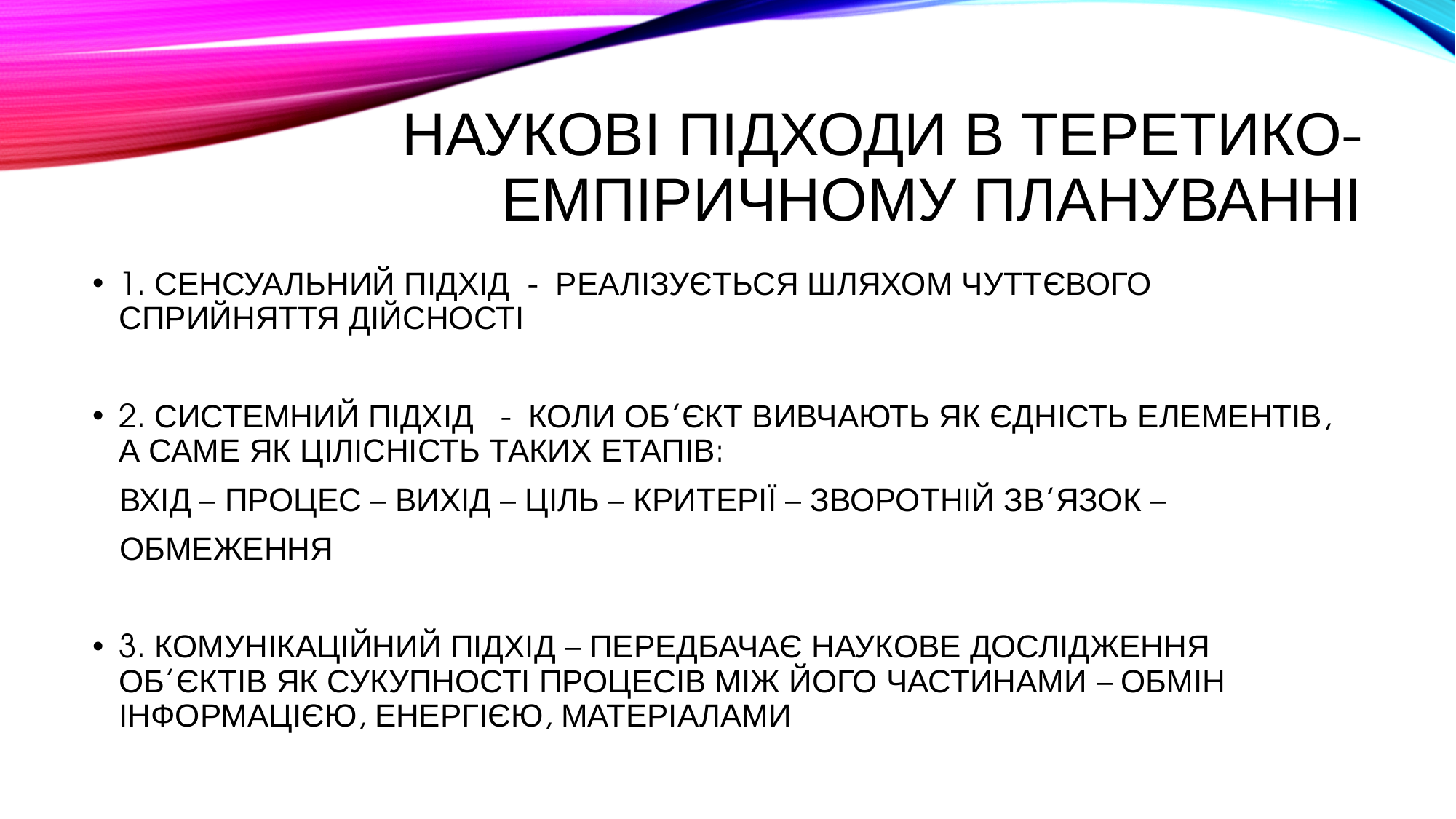

# НАУКОВІ ПІДХОДИ В ТЕРЕТИКО-ЕМПІРИЧНОМУ ПЛАНУВАННІ
1. СЕНСУАЛЬНИЙ ПІДХІД  -  РЕАЛІЗУЄТЬСЯ ШЛЯХОМ ЧУТТЄВОГО СПРИЙНЯТТЯ ДІЙСНОСТІ

2. СИСТЕМНИЙ ПІДХІД   -  КОЛИ ОБ’ЄКТ ВИВЧАЮТЬ ЯК ЄДНІСТЬ ЕЛЕМЕНТІВ, А САМЕ ЯК ЦІЛІСНІСТЬ ТАКИХ ЕТАПІВ:
   ВХІД – ПРОЦЕС – ВИХІД – ЦІЛЬ – КРИТЕРІЇ – ЗВОРОТНІЙ ЗВ’ЯЗОК –
   ОБМЕЖЕННЯ

3. КОМУНІКАЦІЙНИЙ ПІДХІД – ПЕРЕДБАЧАЄ НАУКОВЕ ДОСЛІДЖЕННЯ ОБ’ЄКТІВ ЯК СУКУПНОСТІ ПРОЦЕСІВ МІЖ ЙОГО ЧАСТИНАМИ – ОБМІН ІНФОРМАЦІЄЮ, ЕНЕРГІЄЮ, МАТЕРІАЛАМИ